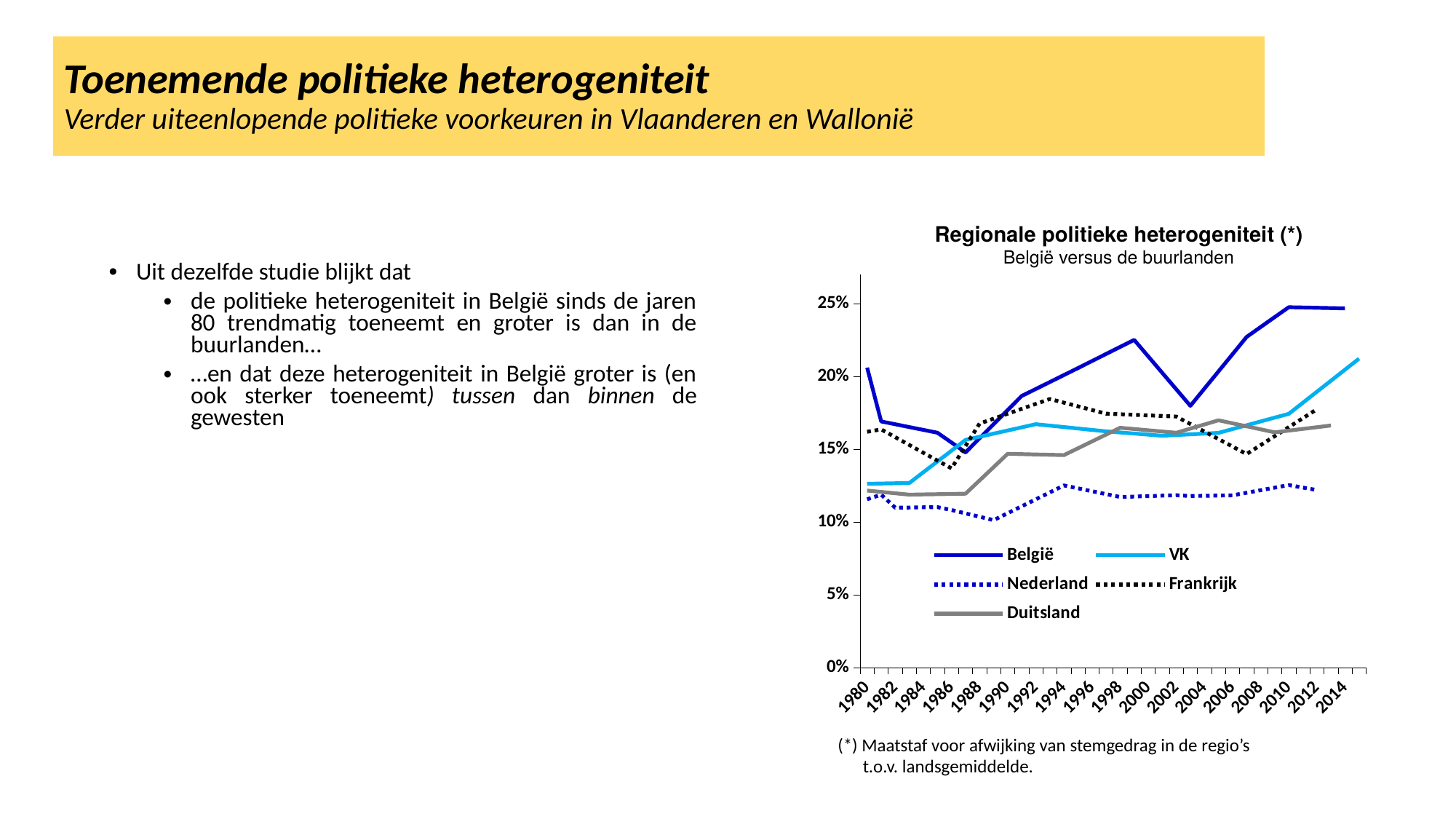

Toenemende politieke heterogeniteit
Verder uiteenlopende politieke voorkeuren in Vlaanderen en Wallonië
Regionale politieke heterogeniteit (*)
België versus de buurlanden

### Chart

| Category | Jaar | België | VK | Nederland | Frankrijk | Duitsland |
|---|---|---|---|---|---|---|
| 1980 | 1980.0 | 0.2059501 | 0.126305 | 0.1156769 | 0.1619845 | 0.121655 |
| 1981 | 1981.0 | 0.1690525 | 0.126482 | 0.1188488 | 0.1635999 | 0.1207152 |
| 1982 | 1982.0 | 0.1671248 | 0.1266589 | 0.1099031 | 0.1582582 | 0.1197753 |
| 1983 | 1983.0 | 0.1651971 | 0.1268359 | 0.1100346 | 0.1529164 | 0.1188354 |
| 1984 | 1984.0 | 0.1632694 | 0.1342255 | 0.1101661 | 0.1475746 | 0.1190048 |
| 1985 | 1985.0 | 0.1613417 | 0.1416152 | 0.1102975 | 0.1422328 | 0.1191743 |
| 1986 | 1986.0 | 0.1546052 | 0.1490048 | 0.1082749 | 0.136891 | 0.1193437 |
| 1987 | 1987.0 | 0.1478687 | 0.1563945 | 0.1059615 | 0.1522555 | 0.1195131 |
| 1988 | 1988.0 | 0.1575412 | 0.1585497 | 0.1036482 | 0.1676199 | 0.1286327 |
| 1989 | 1989.0 | 0.1672137 | 0.160705 | 0.1013348 | 0.1709864 | 0.1377523 |
| 1990 | 1990.0 | 0.1768862 | 0.1628603 | 0.1061038 | 0.1743529 | 0.1468719 |
| 1991 | 1991.0 | 0.1865587 | 0.1650155 | 0.1108727 | 0.1777194 | 0.1466466 |
| 1992 | 1992.0 | 0.1913313 | 0.1671708 | 0.1156417 | 0.1810859 | 0.1464212 |
| 1993 | 1993.0 | 0.1961038 | 0.1661903 | 0.1204106 | 0.1844524 | 0.1461959 |
| 1994 | 1994.0 | 0.2008763 | 0.1652097 | 0.1251796 | 0.1819363 | 0.1459705 |
| 1995 | 1995.0 | 0.2056488 | 0.1642292 | 0.1231968 | 0.1794203 | 0.1506574 |
| 1996 | 1996.0 | 0.2104876 | 0.1632487 | 0.121214 | 0.1769042 | 0.1553444 |
| 1997 | 1997.0 | 0.2153263 | 0.1622682 | 0.1192312 | 0.1743882 | 0.1600313 |
| 1998 | 1998.0 | 0.220165 | 0.1615143 | 0.1172484 | 0.1739962 | 0.1647182 |
| 1999 | 1999.0 | 0.2250038 | 0.1607604 | 0.1175536 | 0.1736043 | 0.1638623 |
| 2000 | 2000.0 | 0.2136956 | 0.1600065 | 0.1178588 | 0.1732124 | 0.1630065 |
| 2001 | 2001.0 | 0.2023874 | 0.1592526 | 0.1181639 | 0.1728205 | 0.1621507 |
| 2002 | 2002.0 | 0.1910793 | 0.159743 | 0.1184691 | 0.1724286 | 0.1612948 |
| 2003 | 2003.0 | 0.1797711 | 0.1602335 | 0.1179187 | 0.1672803 | 0.1641479 |
| 2004 | 2004.0 | 0.191575 | 0.1607239 | 0.118076 | 0.1621319 | 0.167001 |
| 2005 | 2005.0 | 0.2033789 | 0.1612143 | 0.1182333 | 0.1569836 | 0.1698541 |
| 2006 | 2006.0 | 0.2151828 | 0.1638289 | 0.1183905 | 0.1518353 | 0.1677923 |
| 2007 | 2007.0 | 0.2269867 | 0.1664436 | 0.1201436 | 0.1466869 | 0.1657304 |
| 2008 | 2008.0 | 0.2337952 | 0.1690583 | 0.1218966 | 0.1528352 | 0.1636686 |
| 2009 | 2009.0 | 0.2406037 | 0.171673 | 0.1236496 | 0.1589835 | 0.1616068 |
| 2010 | 2010.0 | 0.2474121 | 0.1742877 | 0.1254027 | 0.1651318 | 0.1627761 |
| 2011 | 2011.0 | 0.2472079 | 0.1818542 | 0.123708 | 0.1712801 | 0.1639455 |
| 2012 | 2012.0 | 0.2470036 | 0.1894207 | 0.1220133 | 0.1774284 | 0.1651149 |
| 2013 | 2013.0 | 0.2467994 | 0.1969872 | None | None | 0.1662843 |
| 2014 | 2014.0 | 0.2465951 | 0.2045537 | None | None | None |
| 2015 | 2015.0 | None | 0.2121202 | None | None | None |
Uit dezelfde studie blijkt dat
de politieke heterogeniteit in België sinds de jaren 80 trendmatig toeneemt en groter is dan in de buurlanden…
…en dat deze heterogeniteit in België groter is (en ook sterker toeneemt) tussen dan binnen de gewesten

(*) Maatstaf voor afwijking van stemgedrag in de regio’s
      t.o.v. landsgemiddelde.